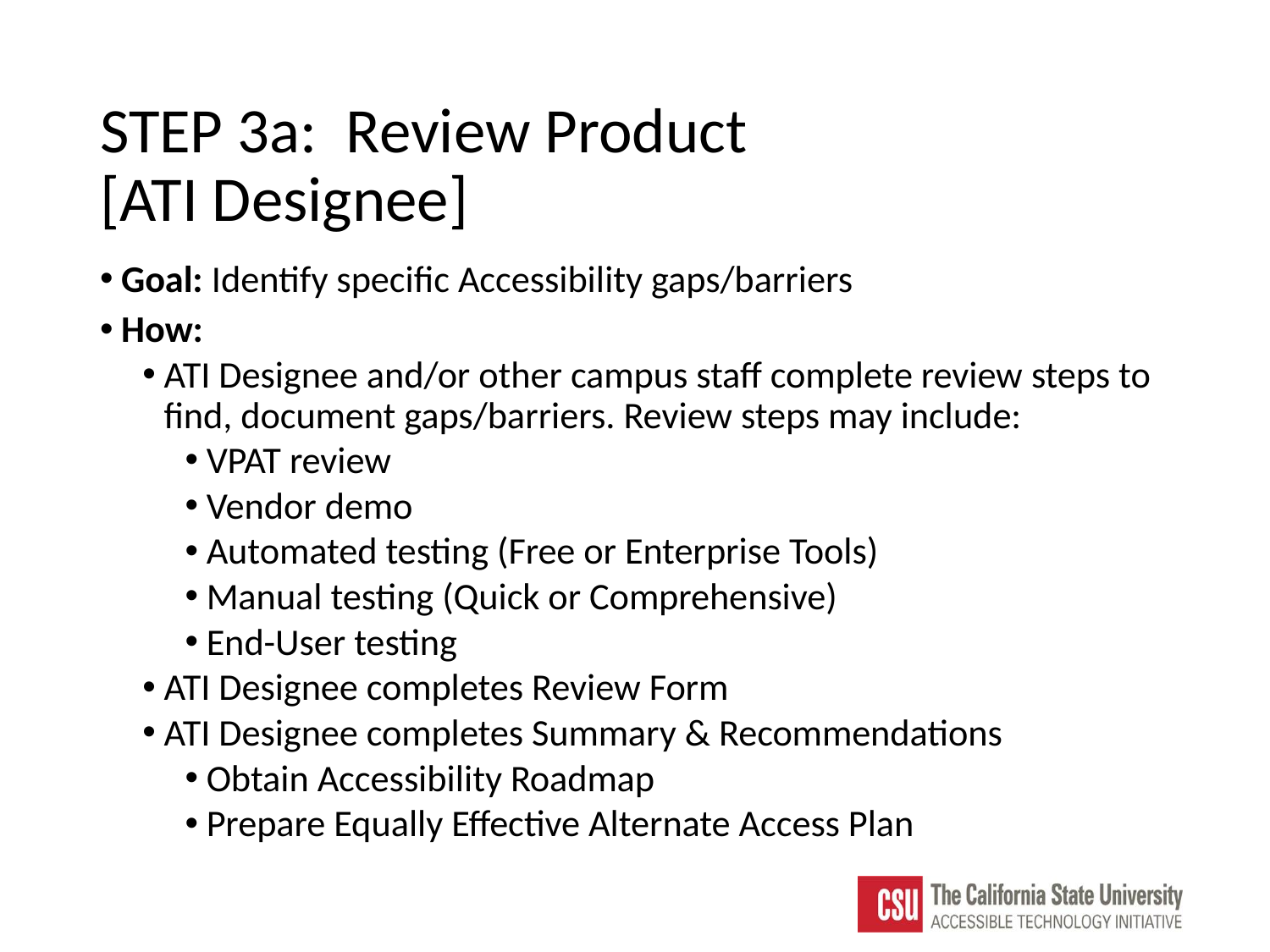

# STEP 3a:  Review Product [ATI Designee]
Goal: Identify specific Accessibility gaps/barriers
How:
ATI Designee and/or other campus staff complete review steps to find, document gaps/barriers. Review steps may include:
VPAT review
Vendor demo
Automated testing (Free or Enterprise Tools)
Manual testing (Quick or Comprehensive)
End-User testing
ATI Designee completes Review Form
ATI Designee completes Summary & Recommendations
Obtain Accessibility Roadmap
Prepare Equally Effective Alternate Access Plan